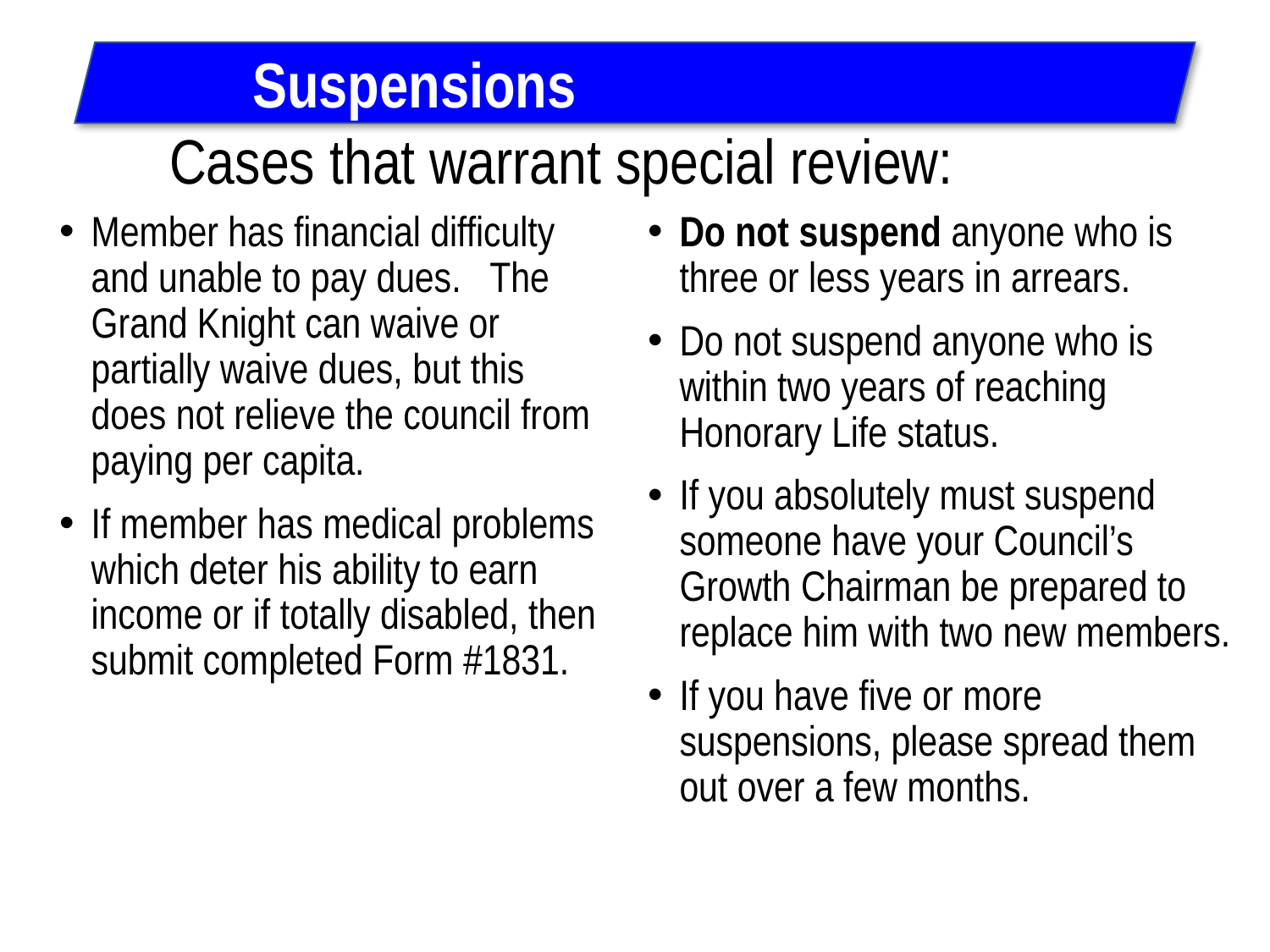

Suspensions
# Cases that warrant special review:
Member has financial difficulty and unable to pay dues.   The Grand Knight can waive or partially waive dues, but this does not relieve the council from paying per capita.
If member has medical problems which deter his ability to earn income or if totally disabled, then submit completed Form #1831.

Do not suspend anyone who is three or less years in arrears.
Do not suspend anyone who is within two years of reaching Honorary Life status.
If you absolutely must suspend someone have your Council’s Growth Chairman be prepared to replace him with two new members.
If you have five or more suspensions, please spread them out over a few months.